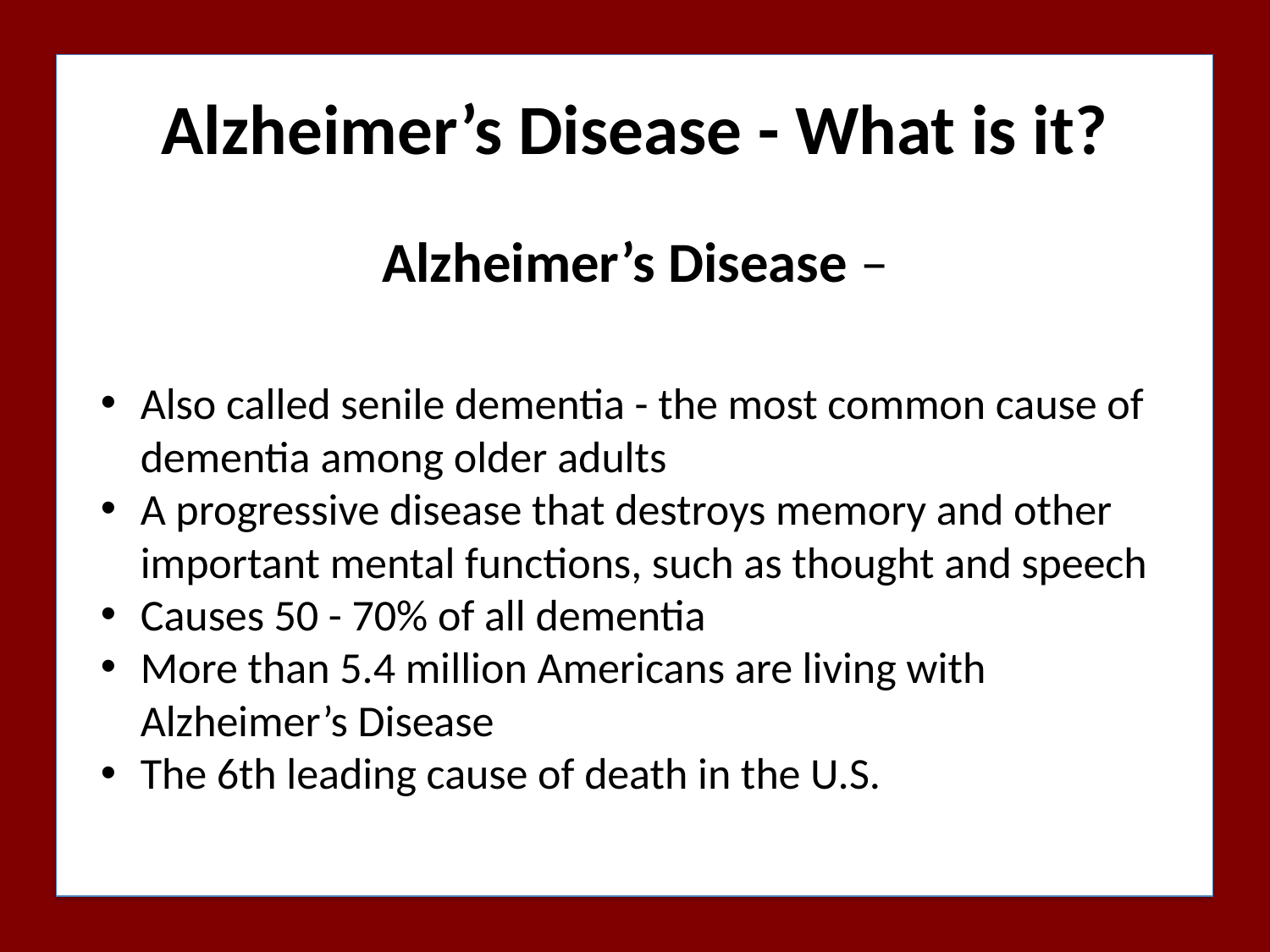

Alzheimer’s Disease - What is it?
- -

Alzheimer’s Disease –

Also called senile dementia - the most common cause of dementia among older adults
A progressive disease that destroys memory and other important mental functions, such as thought and speech
Causes 50 - 70% of all dementia
More than 5.4 million Americans are living with Alzheimer’s Disease
The 6th leading cause of death in the U.S.